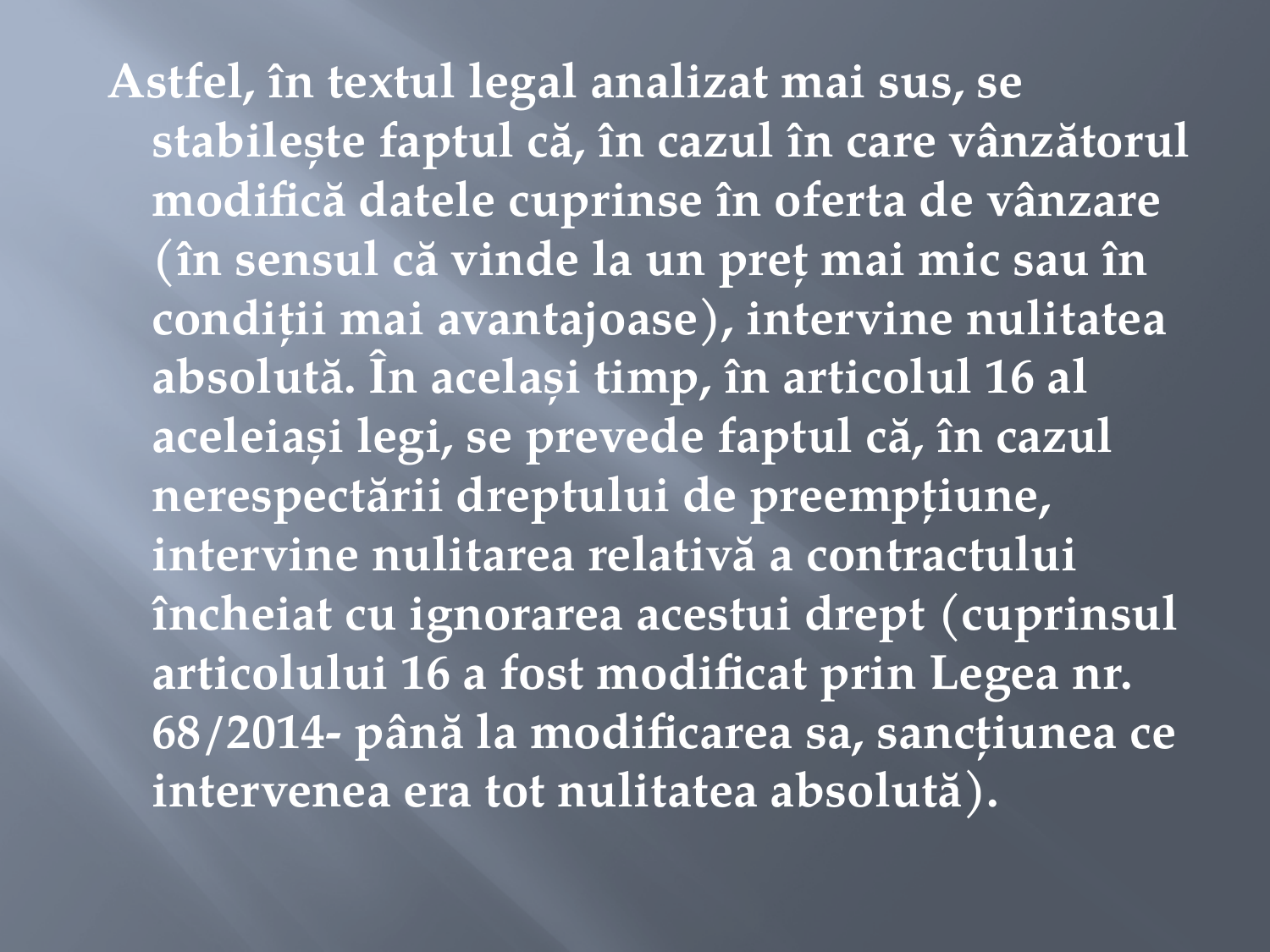

#
 Astfel, în textul legal analizat mai sus, se stabilește faptul că, în cazul în care vânzătorul modifică datele cuprinse în oferta de vânzare (în sensul că vinde la un preț mai mic sau în condiții mai avantajoase), intervine nulitatea absolută. În același timp, în articolul 16 al aceleiași legi, se prevede faptul că, în cazul nerespectării dreptului de preempțiune, intervine nulitarea relativă a contractului încheiat cu ignorarea acestui drept (cuprinsul articolului 16 a fost modificat prin Legea nr. 68/2014- până la modificarea sa, sancțiunea ce intervenea era tot nulitatea absolută).